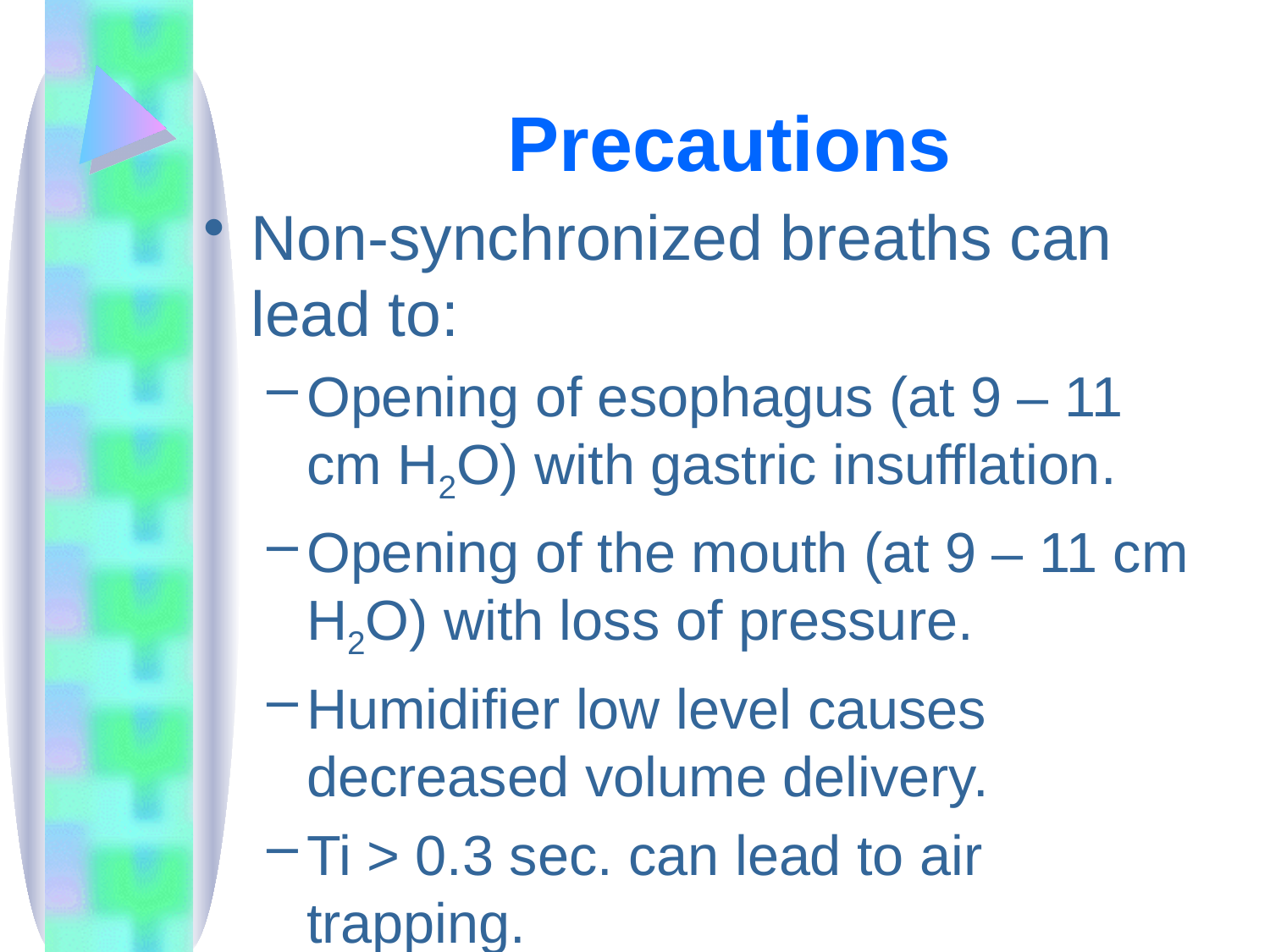

# Precautions
Non-synchronized breaths can lead to:
Opening of esophagus (at 9 – 11 cm H2O) with gastric insufflation.
Opening of the mouth (at 9 – 11 cm H2O) with loss of pressure.
Humidifier low level causes decreased volume delivery.
Ti > 0.3 sec. can lead to air trapping.